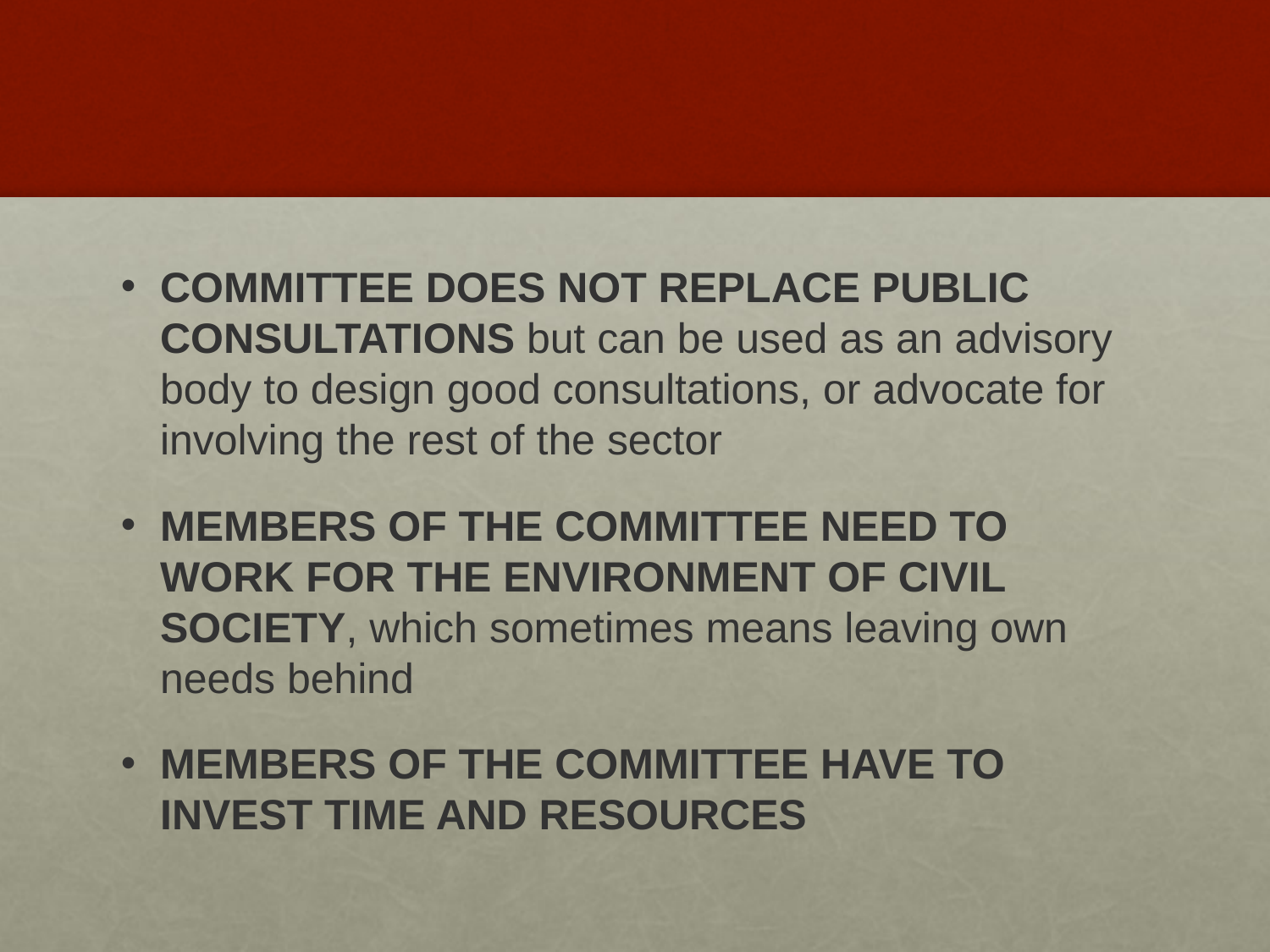

COMMITTEE DOES NOT REPLACE PUBLIC CONSULTATIONS but can be used as an advisory body to design good consultations, or advocate for involving the rest of the sector
MEMBERS OF THE COMMITTEE NEED TO  WORK FOR THE ENVIRONMENT OF CIVIL SOCIETY, which sometimes means leaving own needs behind
MEMBERS OF THE COMMITTEE HAVE TO INVEST TIME AND RESOURCES